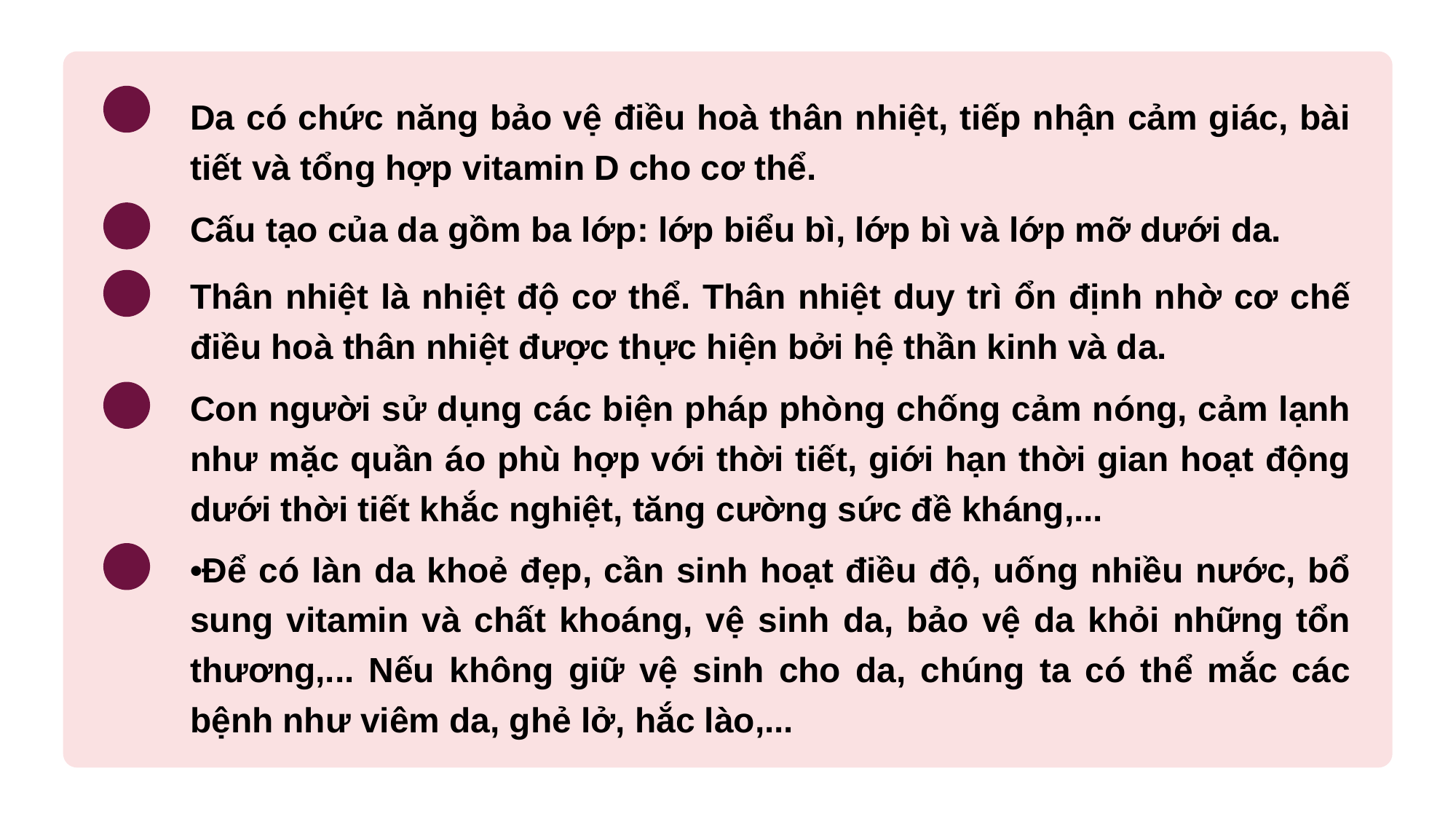

Da có chức năng bảo vệ điều hoà thân nhiệt, tiếp nhận cảm giác, bài tiết và tổng hợp vitamin D cho cơ thể.
Cấu tạo của da gồm ba lớp: lớp biểu bì, lớp bì và lớp mỡ dưới da.

Thân nhiệt là nhiệt độ cơ thể. Thân nhiệt duy trì ổn định nhờ cơ chế điều hoà thân nhiệt được thực hiện bởi hệ thần kinh và da.

Con người sử dụng các biện pháp phòng chống cảm nóng, cảm lạnh như mặc quần áo phù hợp với thời tiết, giới hạn thời gian hoạt động dưới thời tiết khắc nghiệt, tăng cường sức đề kháng,...

•Để có làn da khoẻ đẹp, cần sinh hoạt điều độ, uống nhiều nước, bổ sung vitamin và chất khoáng, vệ sinh da, bảo vệ da khỏi những tổn thương,... Nếu không giữ vệ sinh cho da, chúng ta có thể mắc các bệnh như viêm da, ghẻ lở, hắc lào,...